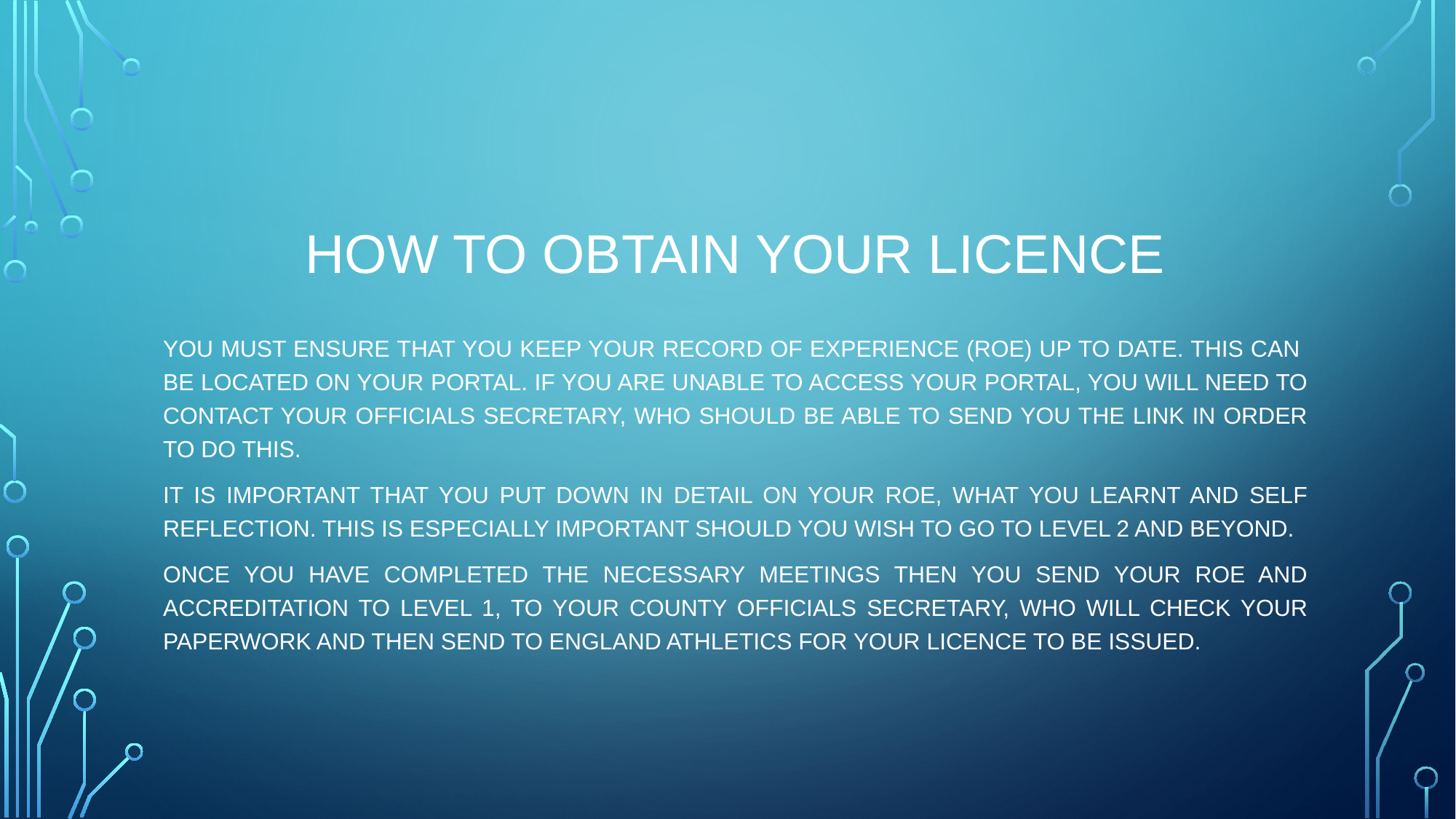

# How to obtain your licence
You must ensure that you keep your Record of experience (roe) up to date. This can  be located on your portal. If you are unable to access your portal, you will need to contact your officials secretary, who should be able to send you the link in order to do this.
It is important that you put down in detail on your roe, what you learnt and self reflection. This is especially important should you wish to go to level 2 and beyond.
Once you have completed the necessary meetings then you send your roe and accreditation to level 1, to your county officials secretary, who will check your paperwork and then send to england athletics for your licence to be issued.